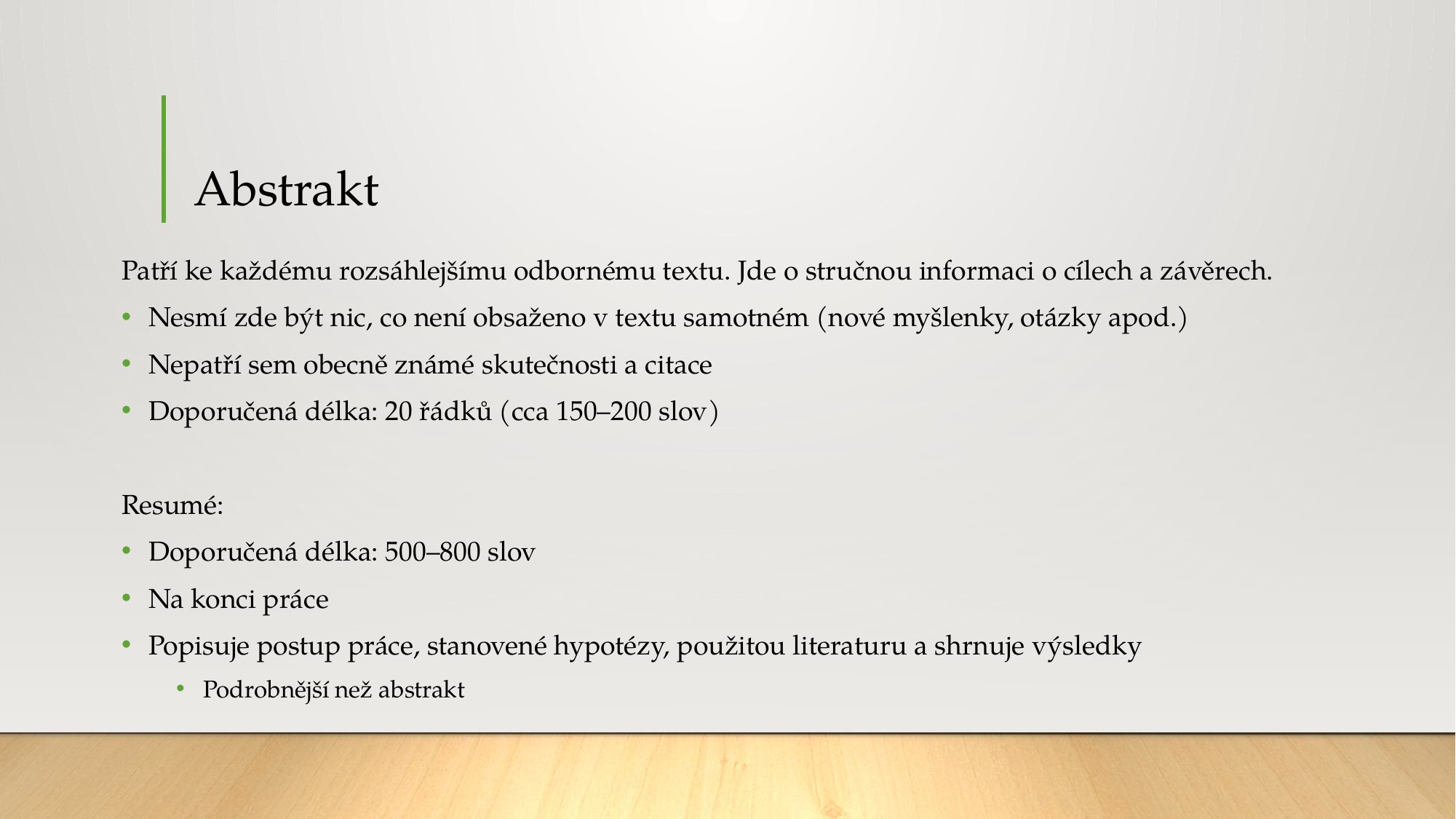

# Abstrakt
Patří ke každému rozsáhlejšímu odbornému textu. Jde o stručnou informaci o cílech a závěrech.
Nesmí zde být nic, co není obsaženo v textu samotném (nové myšlenky, otázky apod.)
Nepatří sem obecně známé skutečnosti a citace
Doporučená délka: 20 řádků (cca 150–200 slov)

Resumé:
Doporučená délka: 500–800 slov
Na konci práce
Popisuje postup práce, stanovené hypotézy, použitou literaturu a shrnuje výsledky
Podrobnější než abstrakt